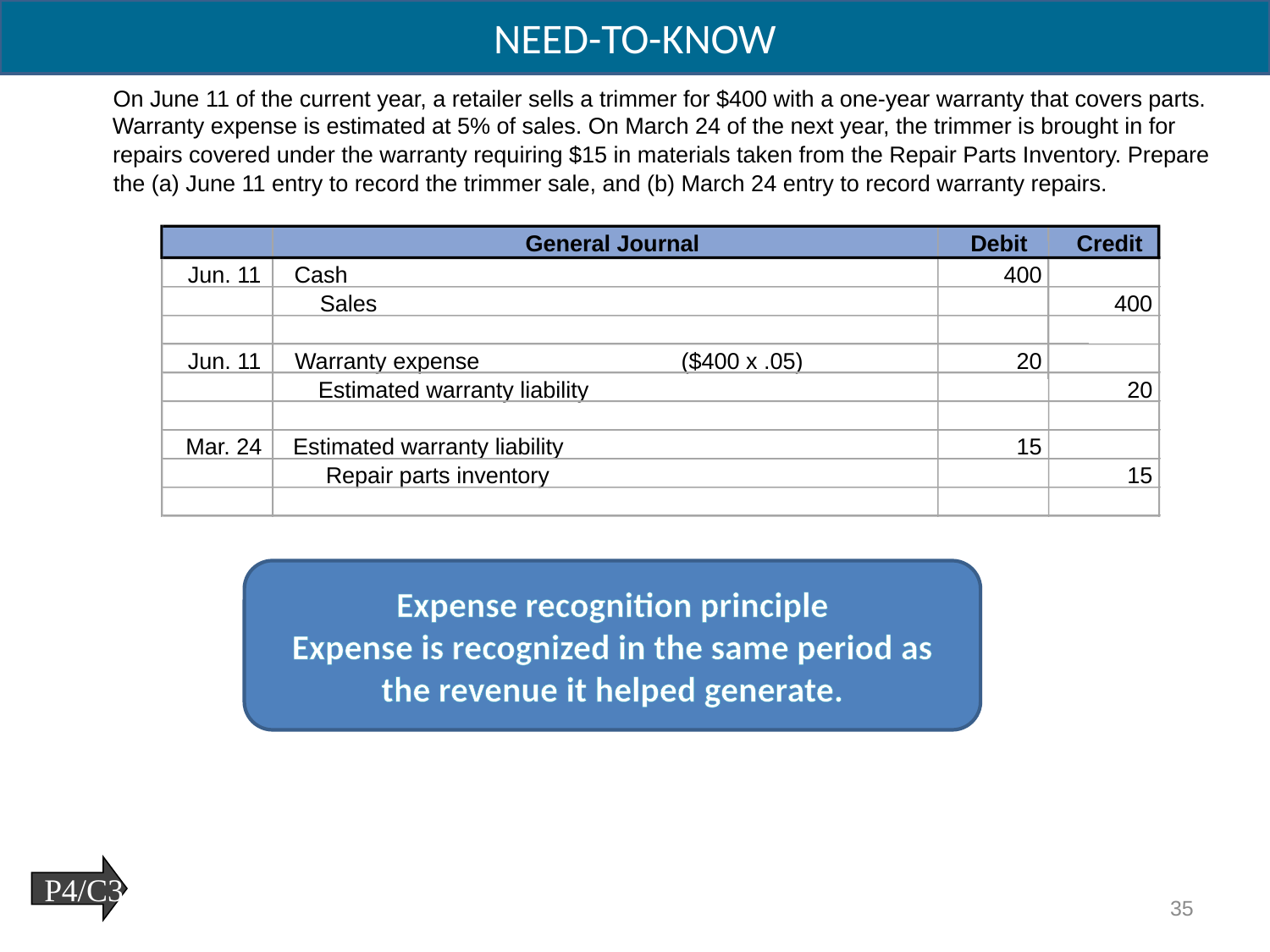

NEED-TO-KNOW
On June 11 of the current year, a retailer sells a trimmer for $400 with a one-year warranty that covers parts.
Warranty expense is estimated at 5% of sales. On March 24 of the next year, the trimmer is brought in for
repairs covered under the warranty requiring $15 in materials taken from the Repair Parts Inventory. Prepare
the (a) June 11 entry to record the trimmer sale, and (b) March 24 entry to record warranty repairs.

General Journal
Debit
Credit

Jun. 11
Cash
400

Sales
400

Jun. 11
Warranty expense
($400 x .05)
20

Estimated warranty liability
20

Mar. 24
Estimated warranty liability
15

Repair parts inventory
15

Expense recognition principle
Expense is recognized in the same period as the revenue it helped generate.
P4/C3
35